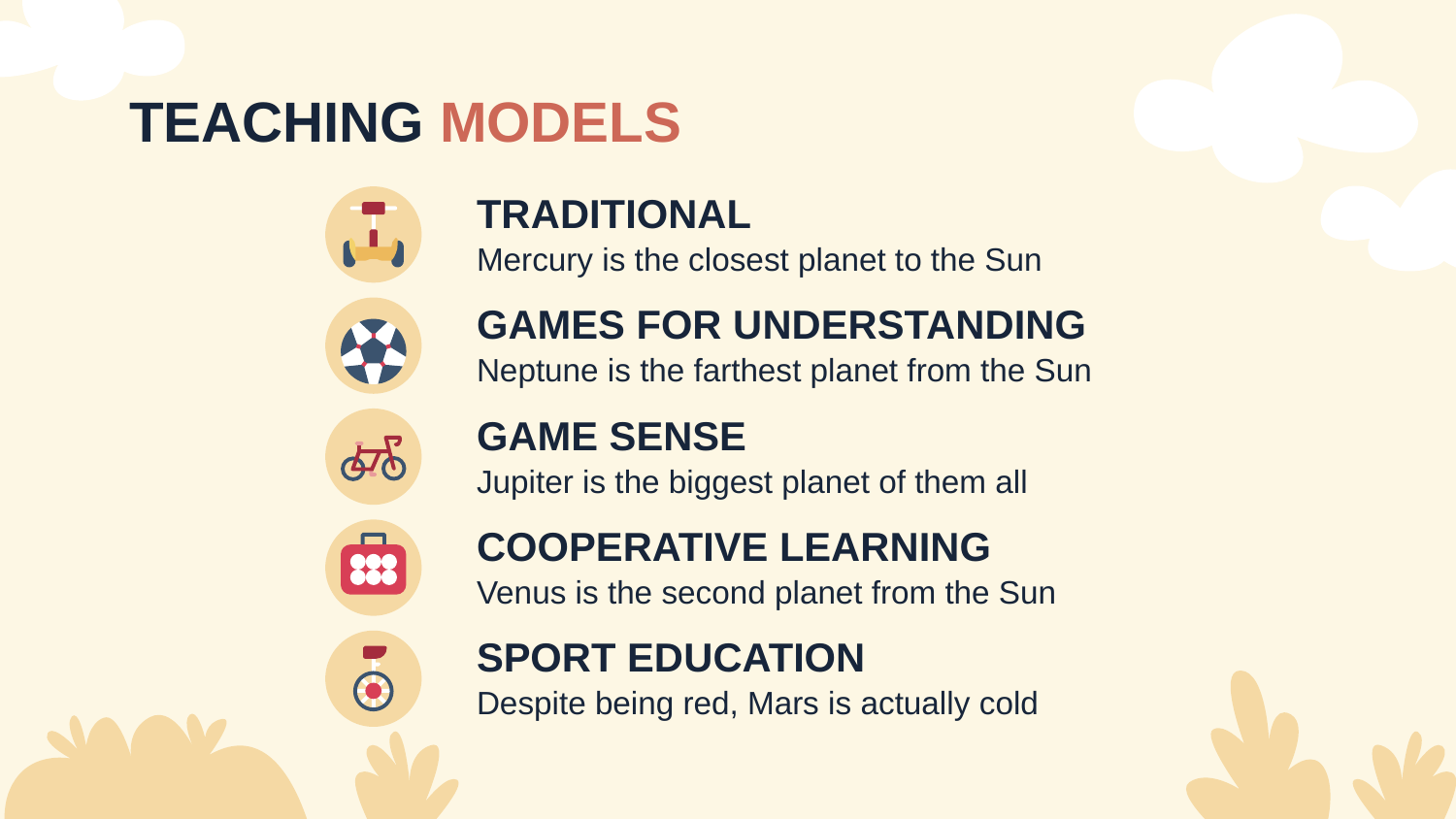

# TEACHING MODELS

TRADITIONAL

Mercury is the closest planet to the Sun

GAMES FOR UNDERSTANDING

Neptune is the farthest planet from the Sun

GAME SENSE

Jupiter is the biggest planet of them all

COOPERATIVE LEARNING

Venus is the second planet from the Sun

SPORT EDUCATION

Despite being red, Mars is actually cold